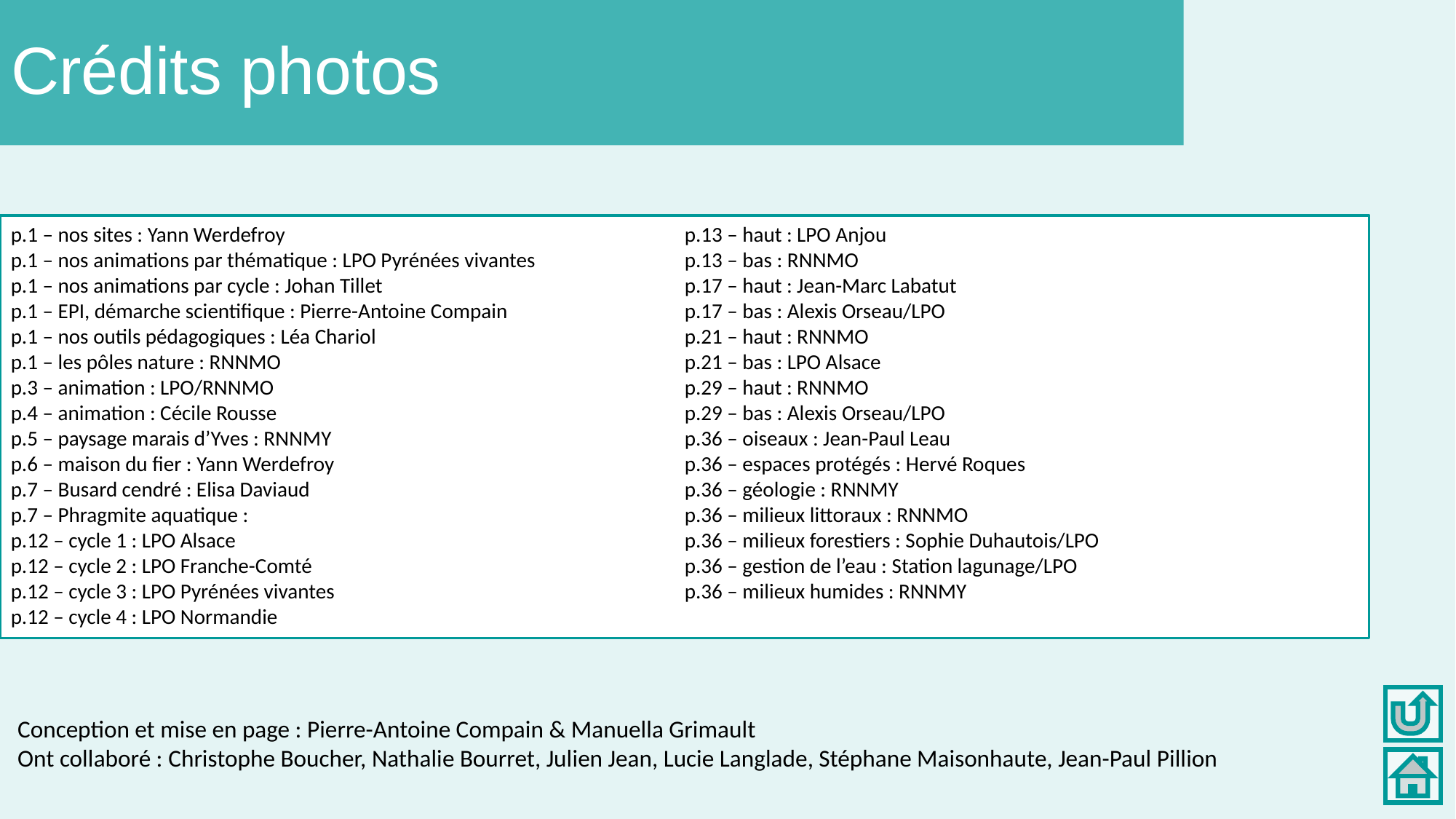

Crédits photos
p.1 – nos sites : Yann Werdefroy
p.1 – nos animations par thématique : LPO Pyrénées vivantes
p.1 – nos animations par cycle : Johan Tillet
p.1 – EPI, démarche scientifique : Pierre-Antoine Compain
p.1 – nos outils pédagogiques : Léa Chariol
p.1 – les pôles nature : RNNMO
p.3 – animation : LPO/RNNMO
p.4 – animation : Cécile Rousse
p.5 – paysage marais d’Yves : RNNMY
p.6 – maison du fier : Yann Werdefroy
p.7 – Busard cendré : Elisa Daviaud
p.7 – Phragmite aquatique :
p.12 – cycle 1 : LPO Alsace
p.12 – cycle 2 : LPO Franche-Comté
p.12 – cycle 3 : LPO Pyrénées vivantes
p.12 – cycle 4 : LPO Normandie
p.13 – haut : LPO Anjou
p.13 – bas : RNNMO
p.17 – haut : Jean-Marc Labatut
p.17 – bas : Alexis Orseau/LPO
p.21 – haut : RNNMO
p.21 – bas : LPO Alsace
p.29 – haut : RNNMO
p.29 – bas : Alexis Orseau/LPO
p.36 – oiseaux : Jean-Paul Leau
p.36 – espaces protégés : Hervé Roques
p.36 – géologie : RNNMY
p.36 – milieux littoraux : RNNMO
p.36 – milieux forestiers : Sophie Duhautois/LPO
p.36 – gestion de l’eau : Station lagunage/LPO
p.36 – milieux humides : RNNMY

Conception et mise en page : Pierre-Antoine Compain & Manuella Grimault
Ont collaboré : Christophe Boucher, Nathalie Bourret, Julien Jean, Lucie Langlade, Stéphane Maisonhaute, Jean-Paul Pillion